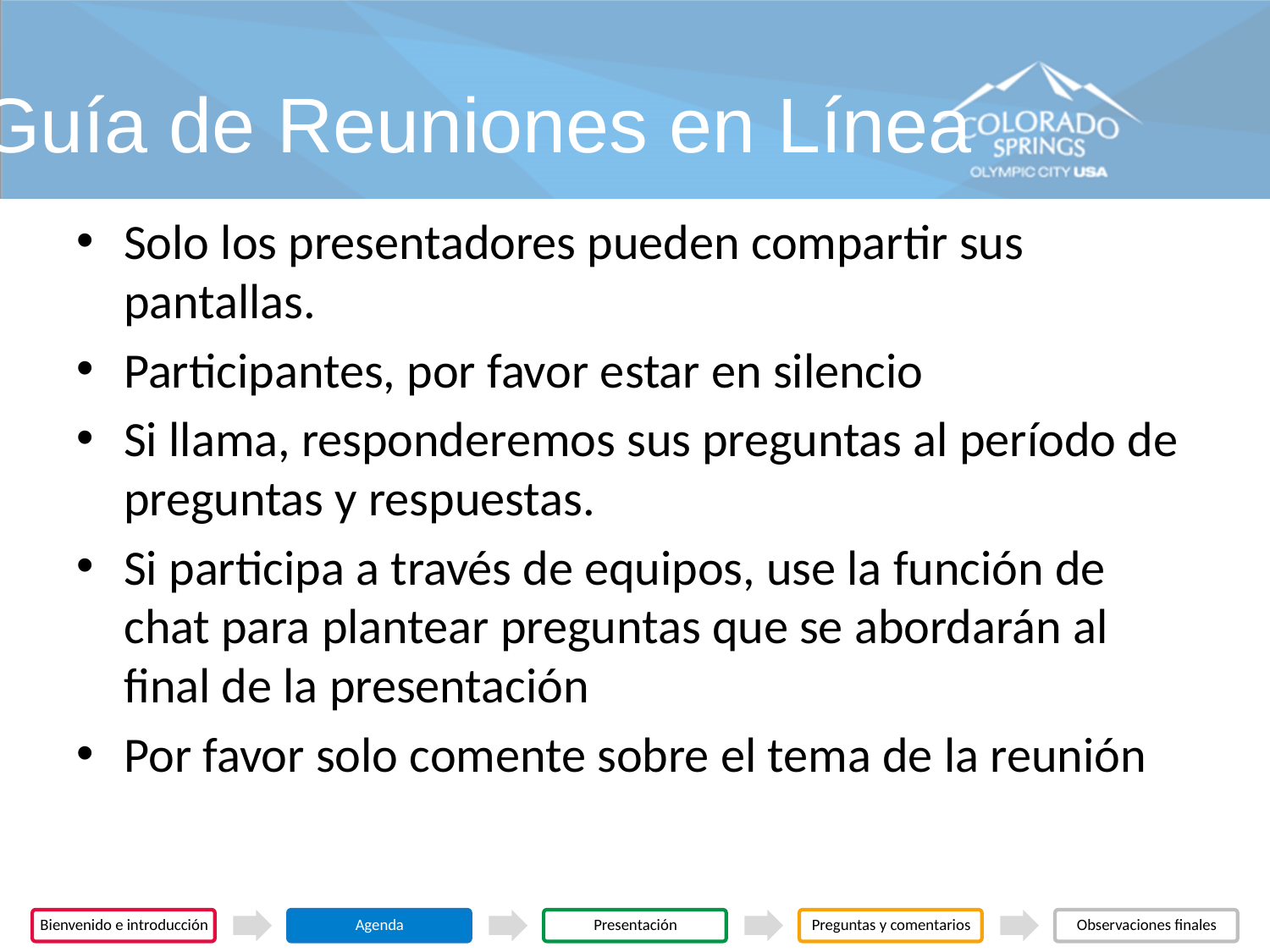

# Guía de Reuniones en Línea
Solo los presentadores pueden compartir sus pantallas.
Participantes, por favor estar en silencio
Si llama, responderemos sus preguntas al período de preguntas y respuestas.
Si participa a través de equipos, use la función de chat para plantear preguntas que se abordarán al final de la presentación
Por favor solo comente sobre el tema de la reunión
Bienvenido e introducción

Agenda

Presentación

Preguntas y comentarios

Observaciones finales